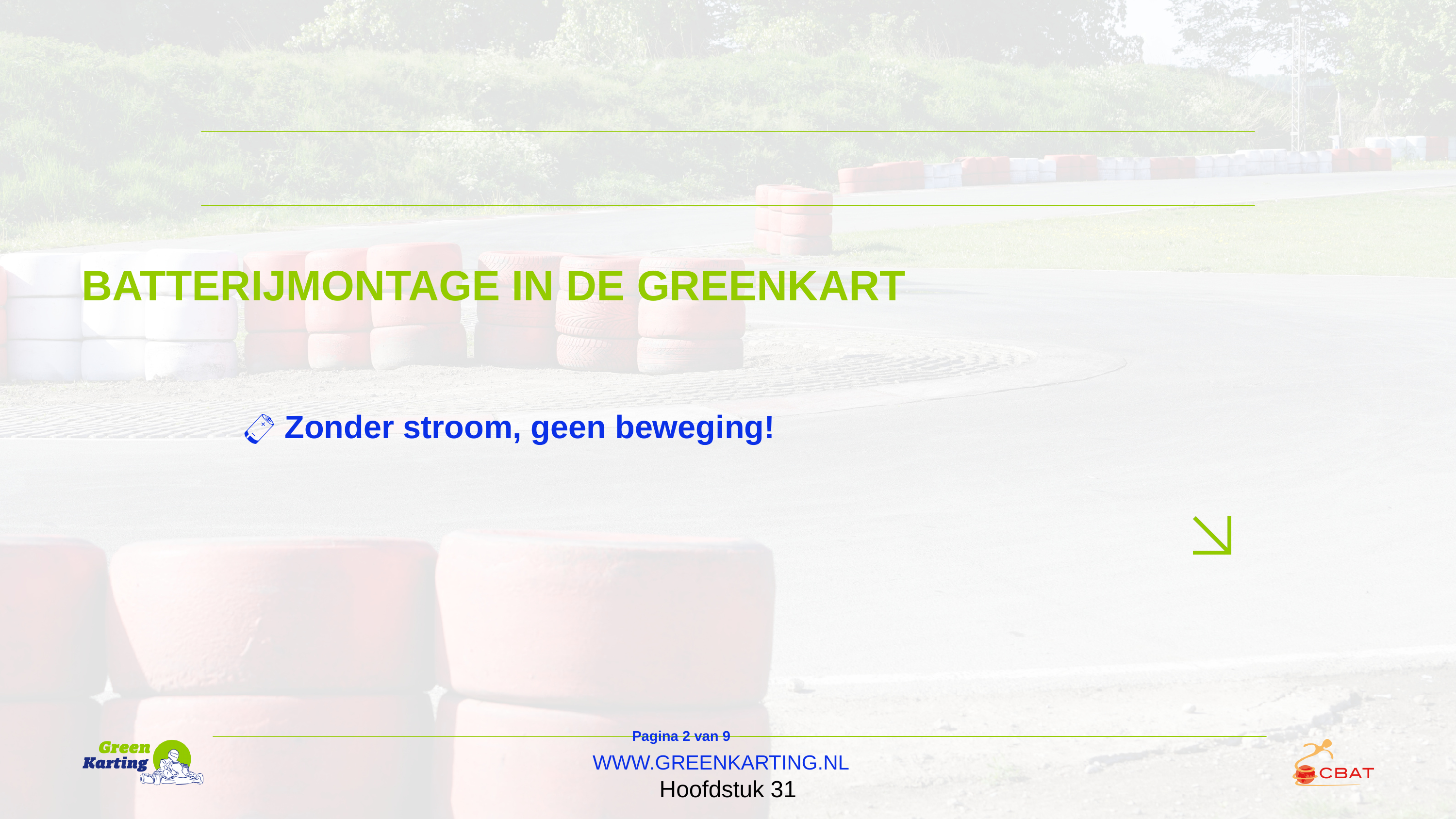

BATTERIJMONTAGE IN DE GREENKART
🔋 Zonder stroom, geen beweging!

Pagina 2 van 9

WWW.GREENKARTING.NL
Hoofdstuk 31